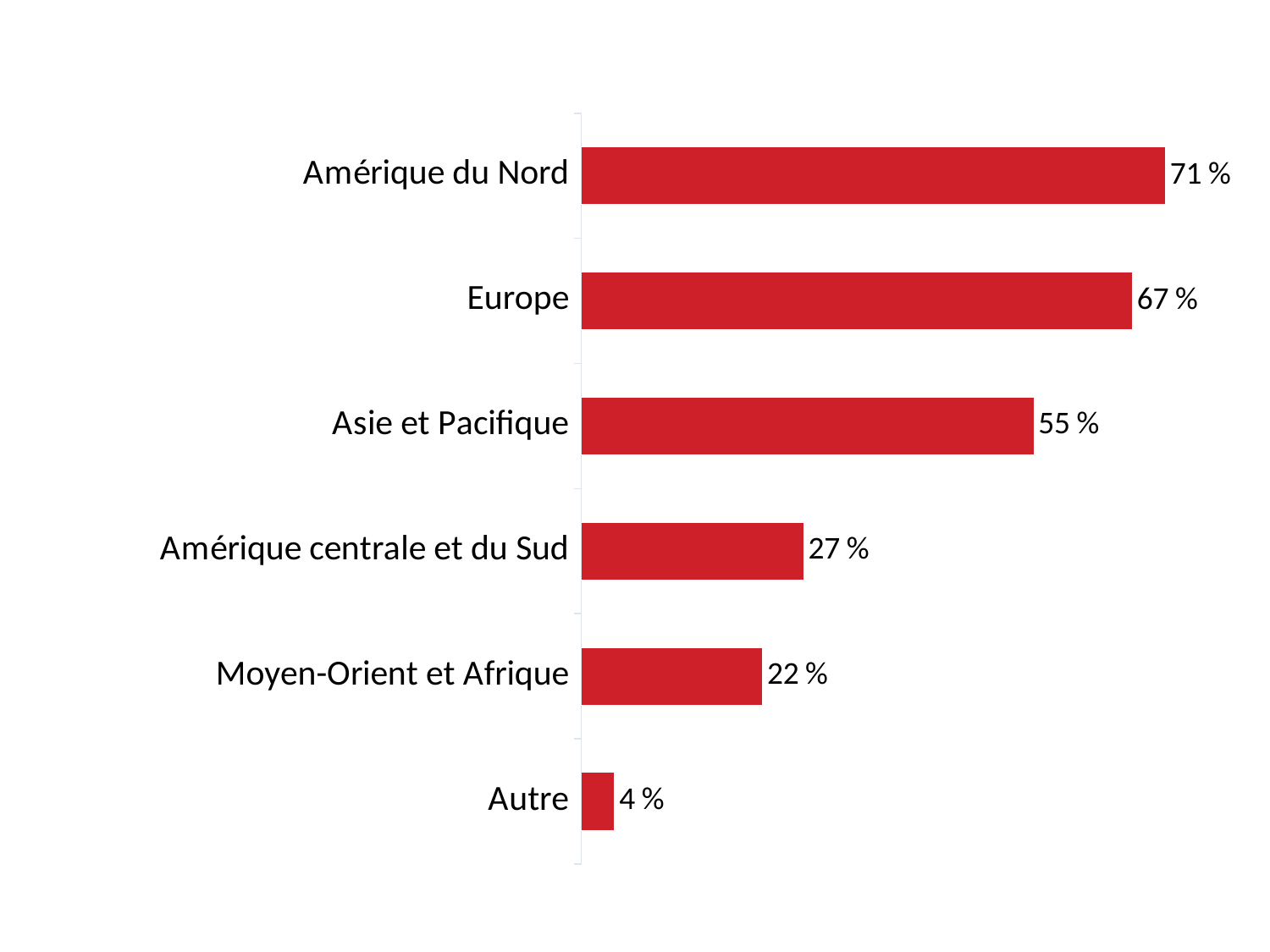

### Chart

| Category | Column1 |
|---|---|
| Amérique du Nord | 0.71 |
| Europe | 0.67 |
| Asie et Pacifique | 0.55 |
| Amérique centrale et du Sud | 0.27 |
| Moyen-Orient et Afrique | 0.22 |
| Autre | 0.04 |